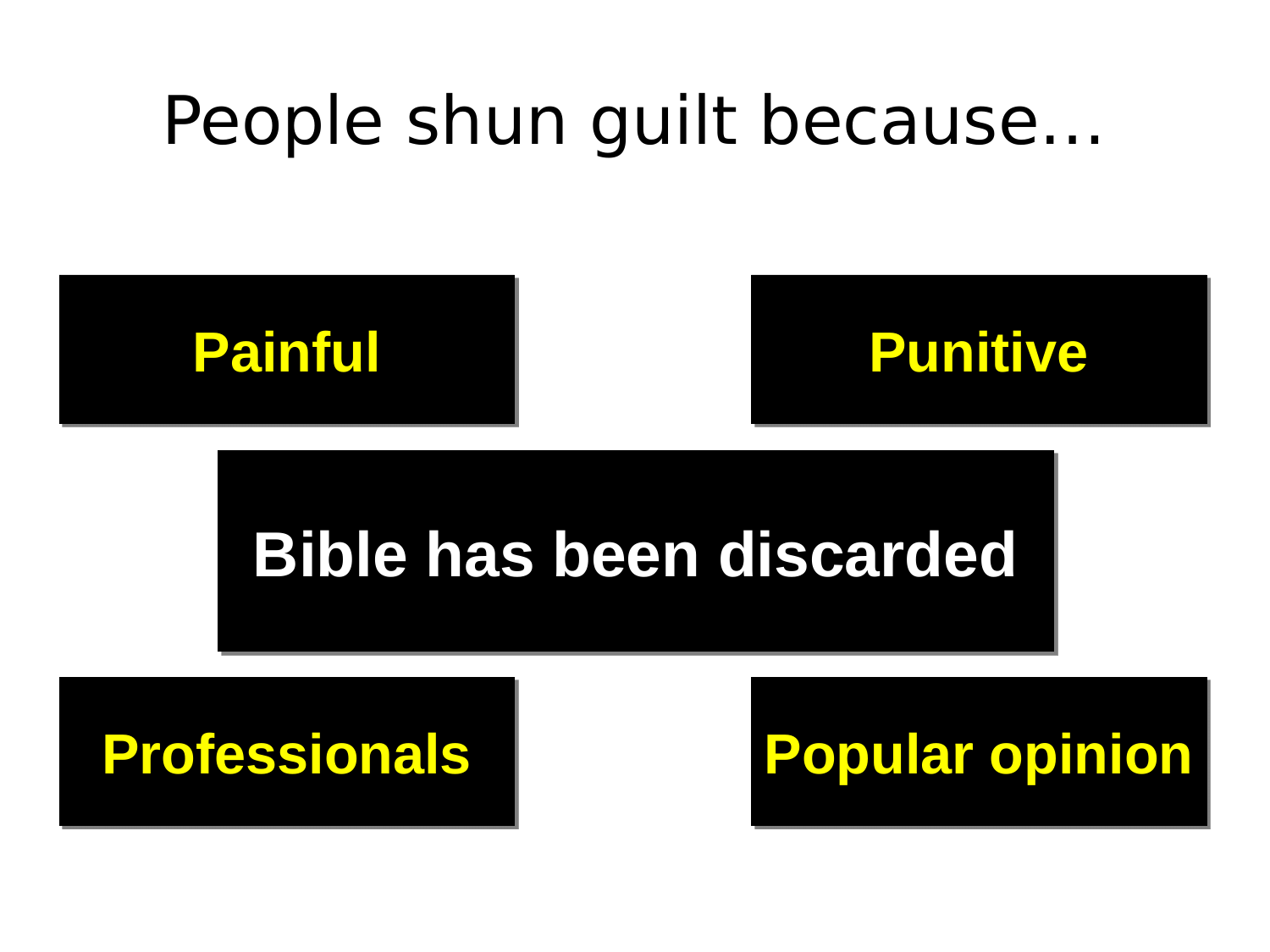

# People shun guilt because…

Painful
Punitive
Bible has been discarded
Professionals
Popular opinion